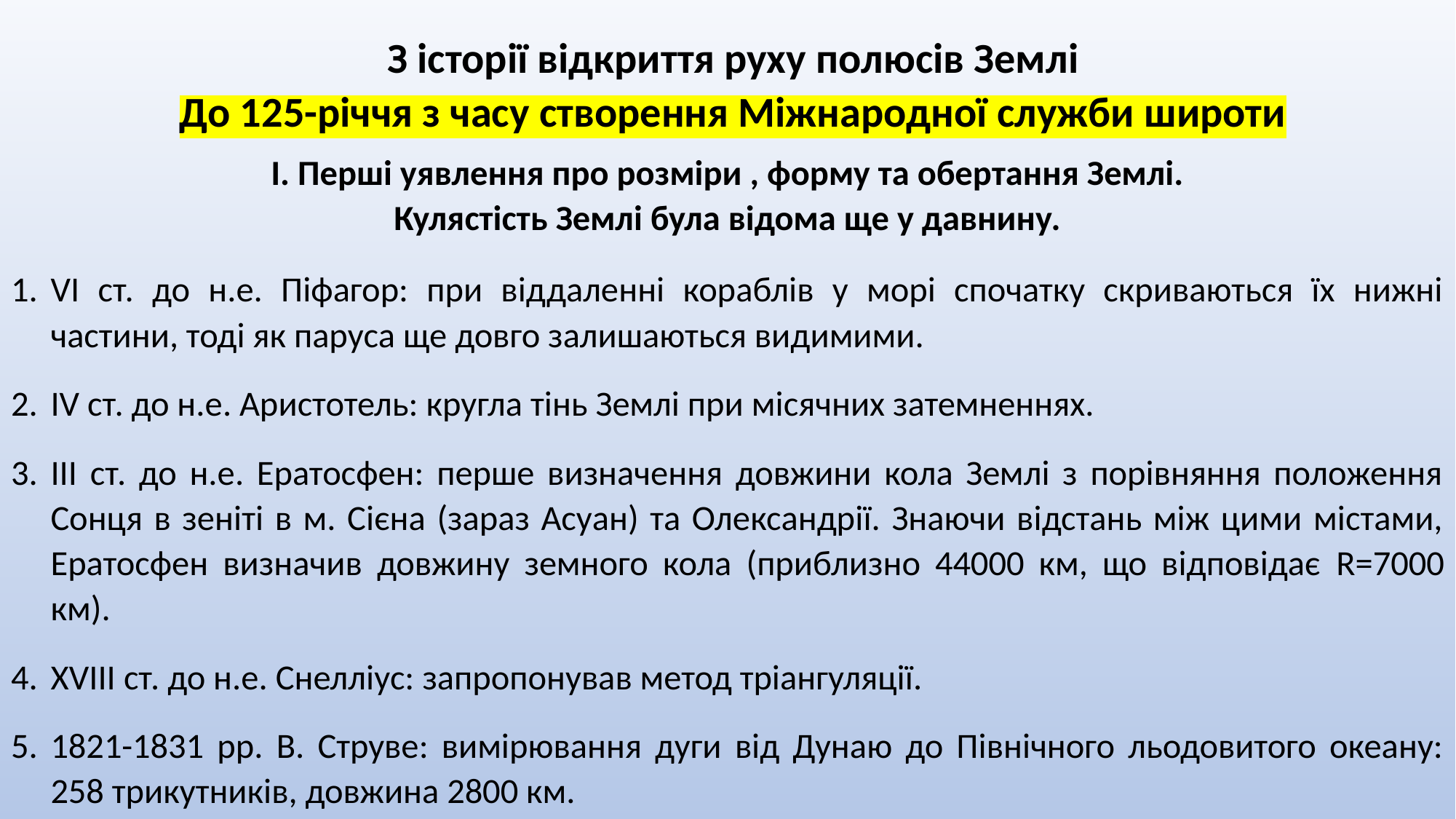

# З історії відкриття руху полюсів Землі До 125-річчя з часу створення Міжнародної служби широти
І. Перші уявлення про розміри , форму та обертання Землі.
Кулястість Землі була відома ще у давнину.
VI ст. до н.е. Піфагор: при віддаленні кораблів у морі спочатку скриваються їх нижні частини, тоді як паруса ще довго залишаються видимими.
IV ст. до н.е. Аристотель: кругла тінь Землі при місячних затемненнях.
ІІІ ст. до н.е. Ератосфен: перше визначення довжини кола Землі з порівняння положення Сонця в зеніті в м. Сієна (зараз Асуан) та Олександрії. Знаючи відстань між цими містами, Ератосфен визначив довжину земного кола (приблизно 44000 км, що відповідає R=7000 км).
XVIII ст. до н.е. Снелліус: запропонував метод тріангуляції.
1821-1831 рр. В. Струве: вимірювання дуги від Дунаю до Північного льодовитого океану: 258 трикутників, довжина 2800 км.